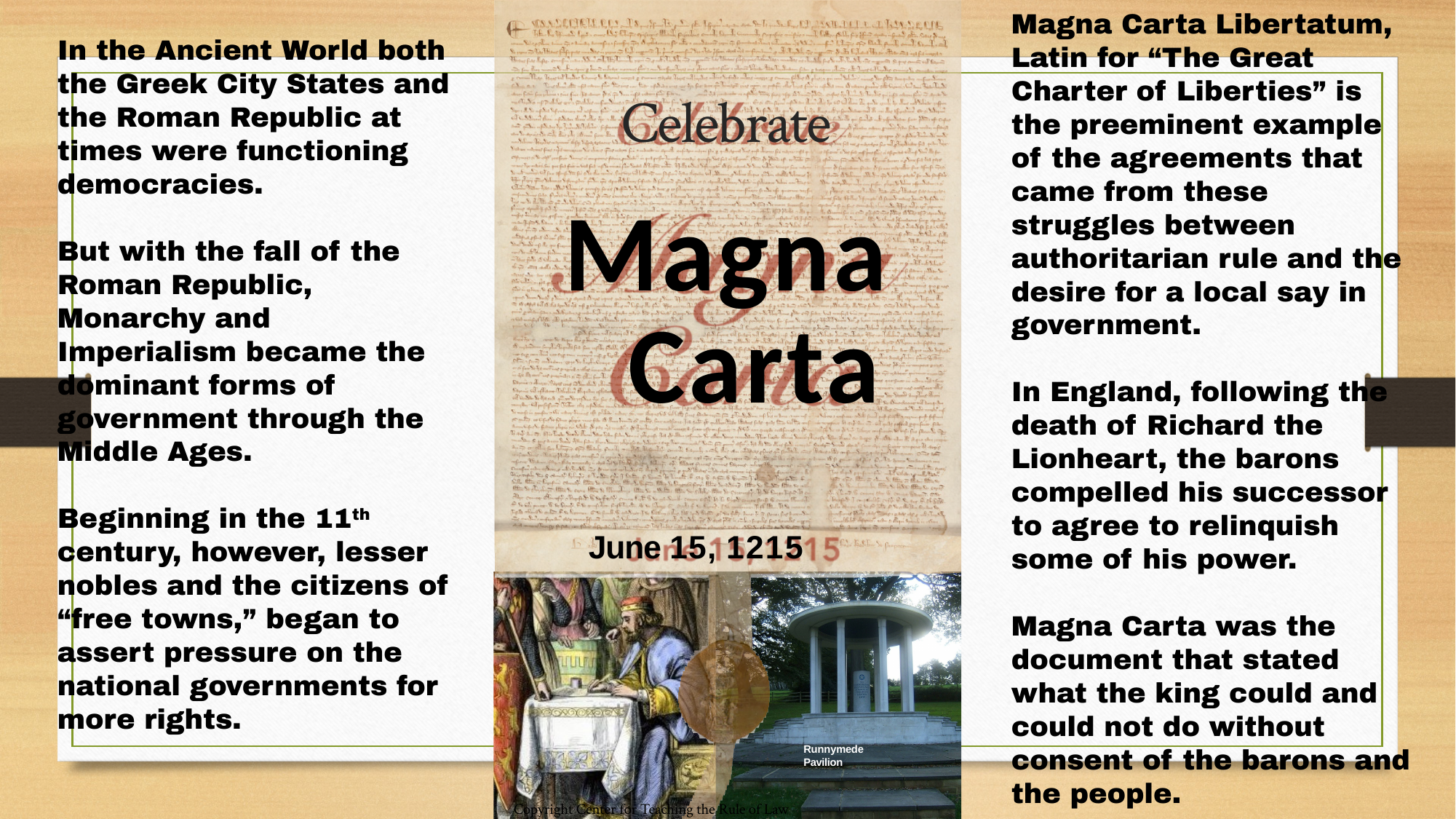

Magna Carta Libertatum, Latin for “The Great Charter of Liberties” is the preeminent example of the agreements that came from these struggles between authoritarian rule and the desire for a local say in government.

In England, following the death of Richard the Lionheart, the barons compelled his successor to agree to relinquish some of his power.

Magna Carta was the document that stated what the king could and could not do without consent of the barons and the people.
In the Ancient World both the Greek City States and the Roman Republic at times were functioning democracies.

But with the fall of the Roman Republic, Monarchy and Imperialism became the dominant forms of government through the Middle Ages.

Beginning in the 11th century, however, lesser nobles and the citizens of “free towns,” began to assert pressure on the national governments for more rights.
# Celebrate

Magna  Carta
June 15, 1215

Runnymede Pavilion
© Copyright Center for Teaching the Rule of Law 2014